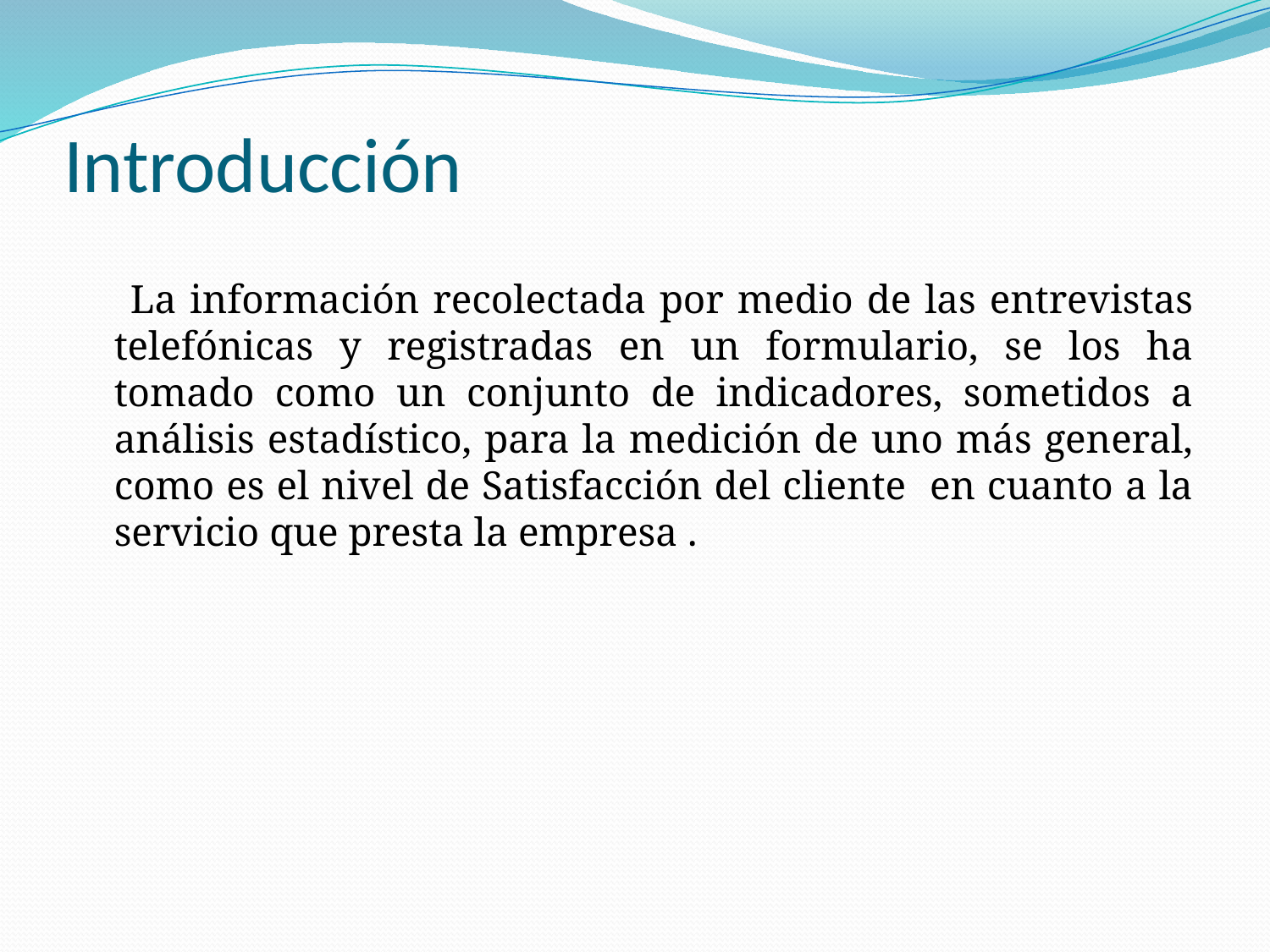

# Introducción
    La información recolectada por medio de las entrevistas telefónicas y registradas en un formulario, se los ha tomado como un conjunto de indicadores, sometidos a análisis estadístico, para la medición de uno más general, como es el nivel de Satisfacción del cliente  en cuanto a la servicio que presta la empresa .